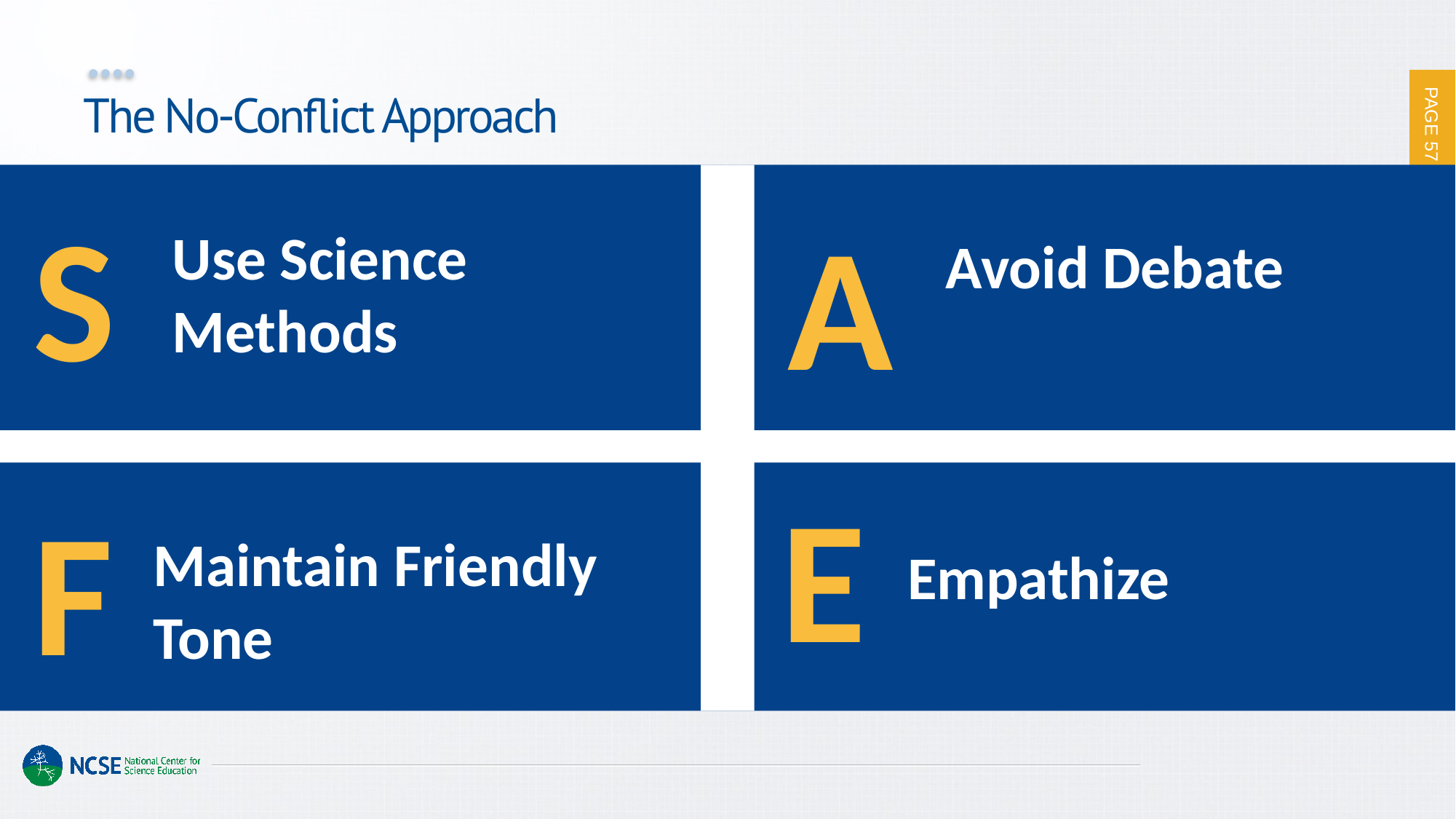

# The No-Conflict Approach

S
A
Use Science Methods
Avoid Debate

E
F
Maintain Friendly Tone
Empathize